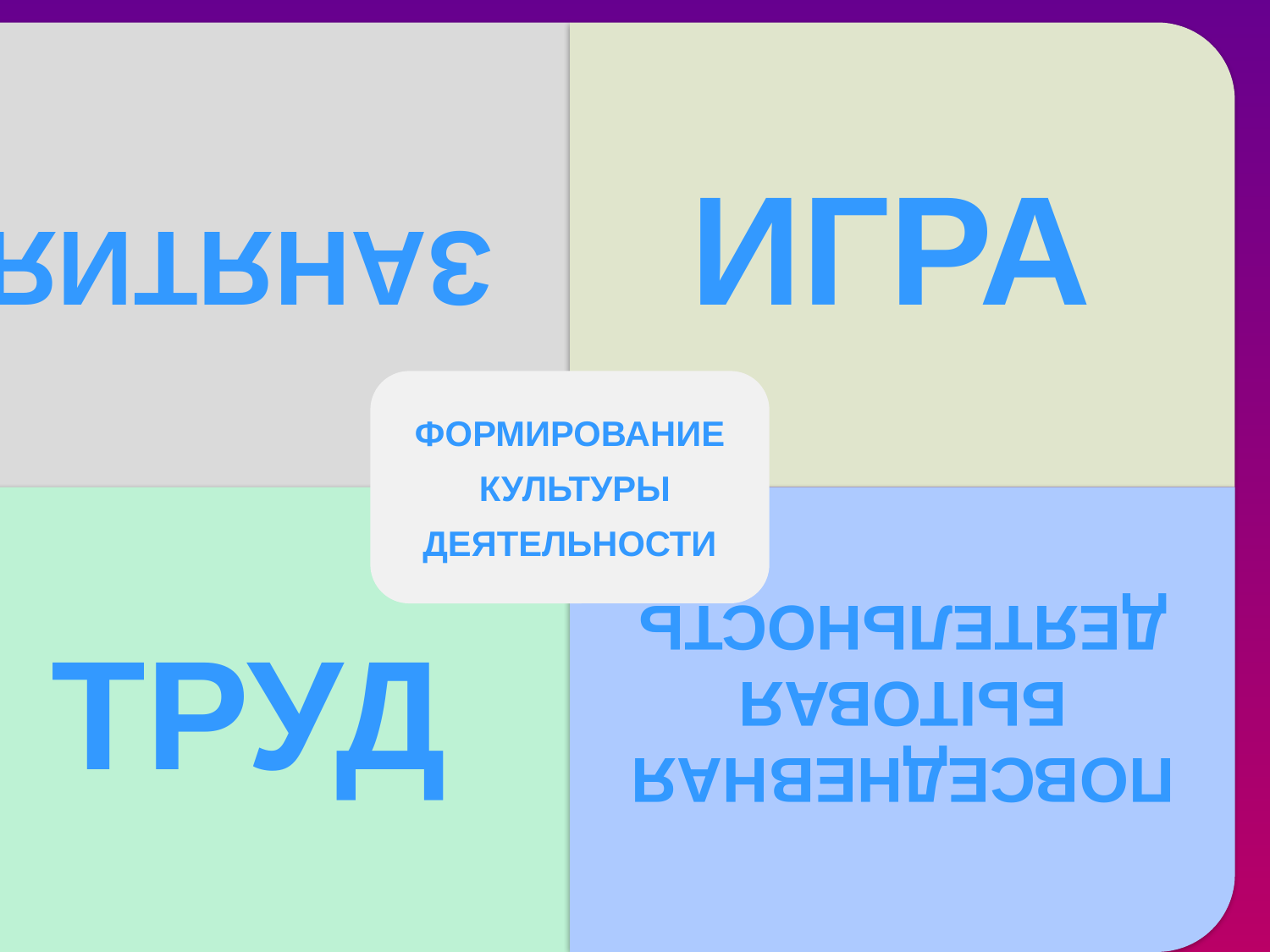

занятия
игра
труд
Повседневная бытовая деятельность
Формирование
 культуры
деятельности